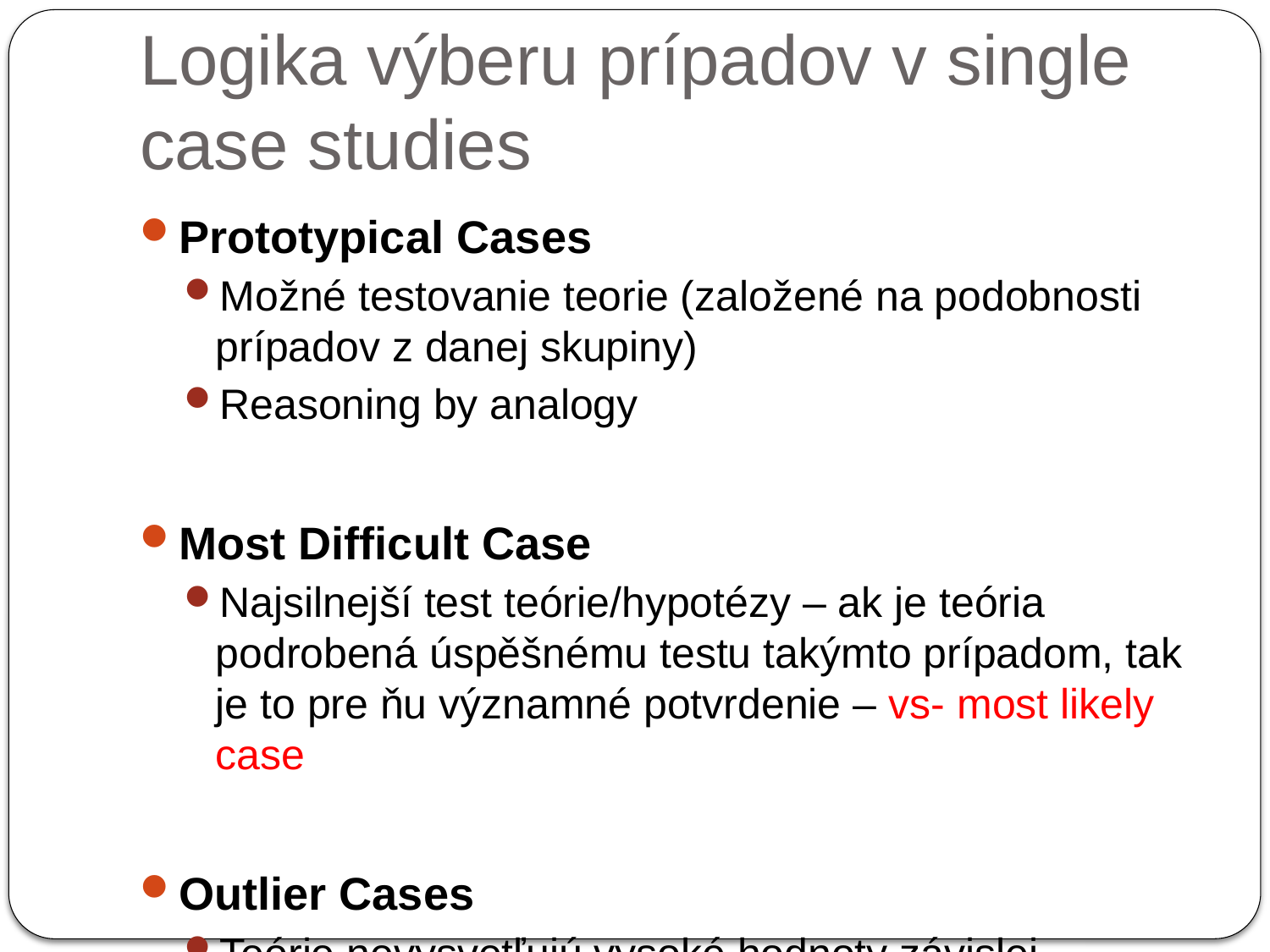

# Logika výberu prípadov v single case studies
Prototypical Cases
Možné testovanie teorie (založené na podobnosti prípadov z danej skupiny)
Reasoning by analogy

Most Difficult Case
Najsilnejší test teórie/hypotézy – ak je teória podrobená úspěšnému testu takýmto prípadom, tak je to pre ňu významné potvrdenie – vs- most likely case

Outlier Cases
Teórie nevysvetľujú vysoké hodnoty závislej pemennej